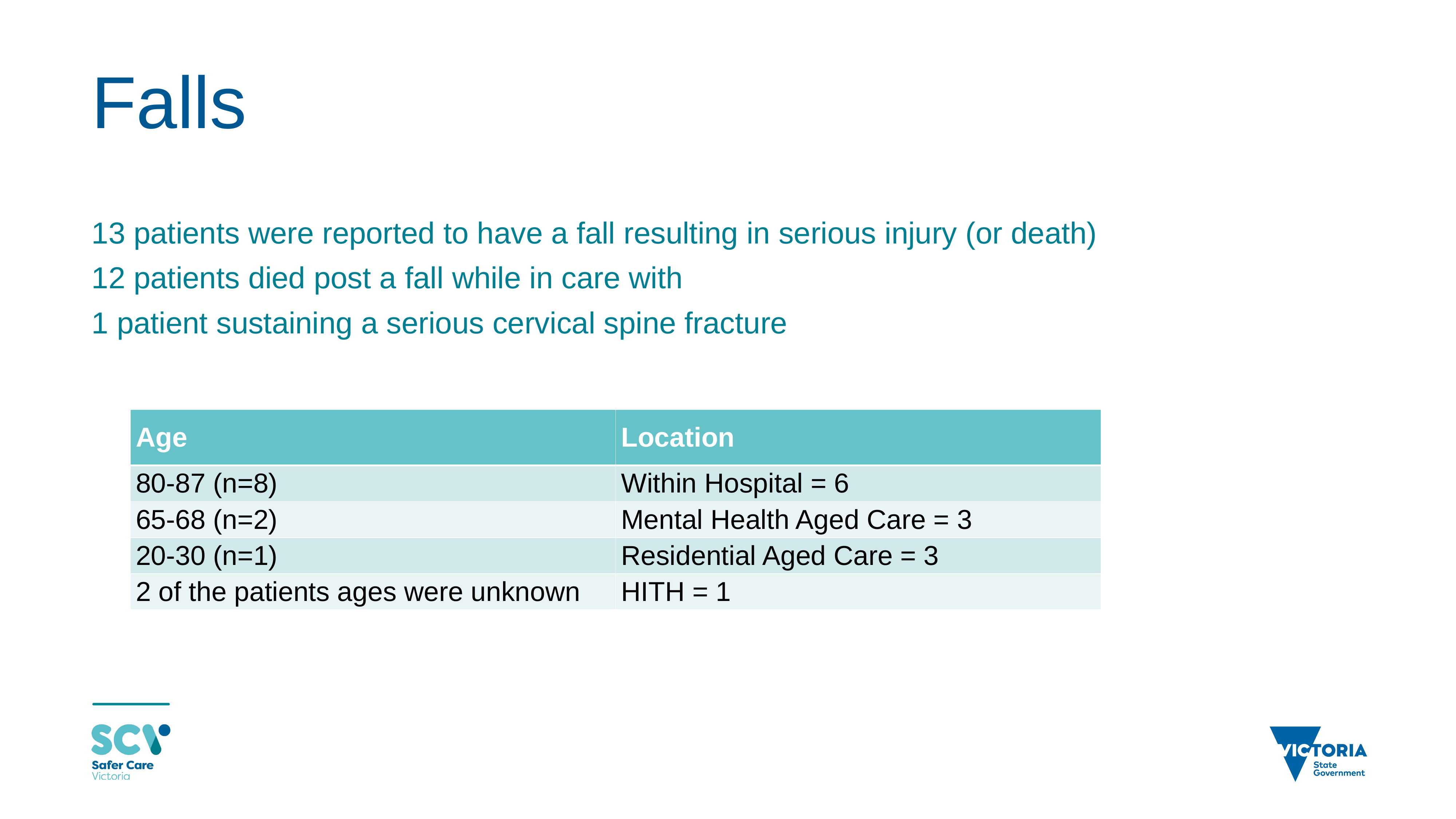

# Falls
13 patients were reported to have a fall resulting in serious injury (or death)
12 patients died post a fall while in care with
1 patient sustaining a serious cervical spine fracture

| Age | Location |
| --- | --- |
| 80-87 (n=8) | Within Hospital = 6 |
| 65-68 (n=2) | Mental Health Aged Care = 3 |
| 20-30 (n=1) | Residential Aged Care = 3 |
| 2 of the patients ages were unknown | HITH = 1 |